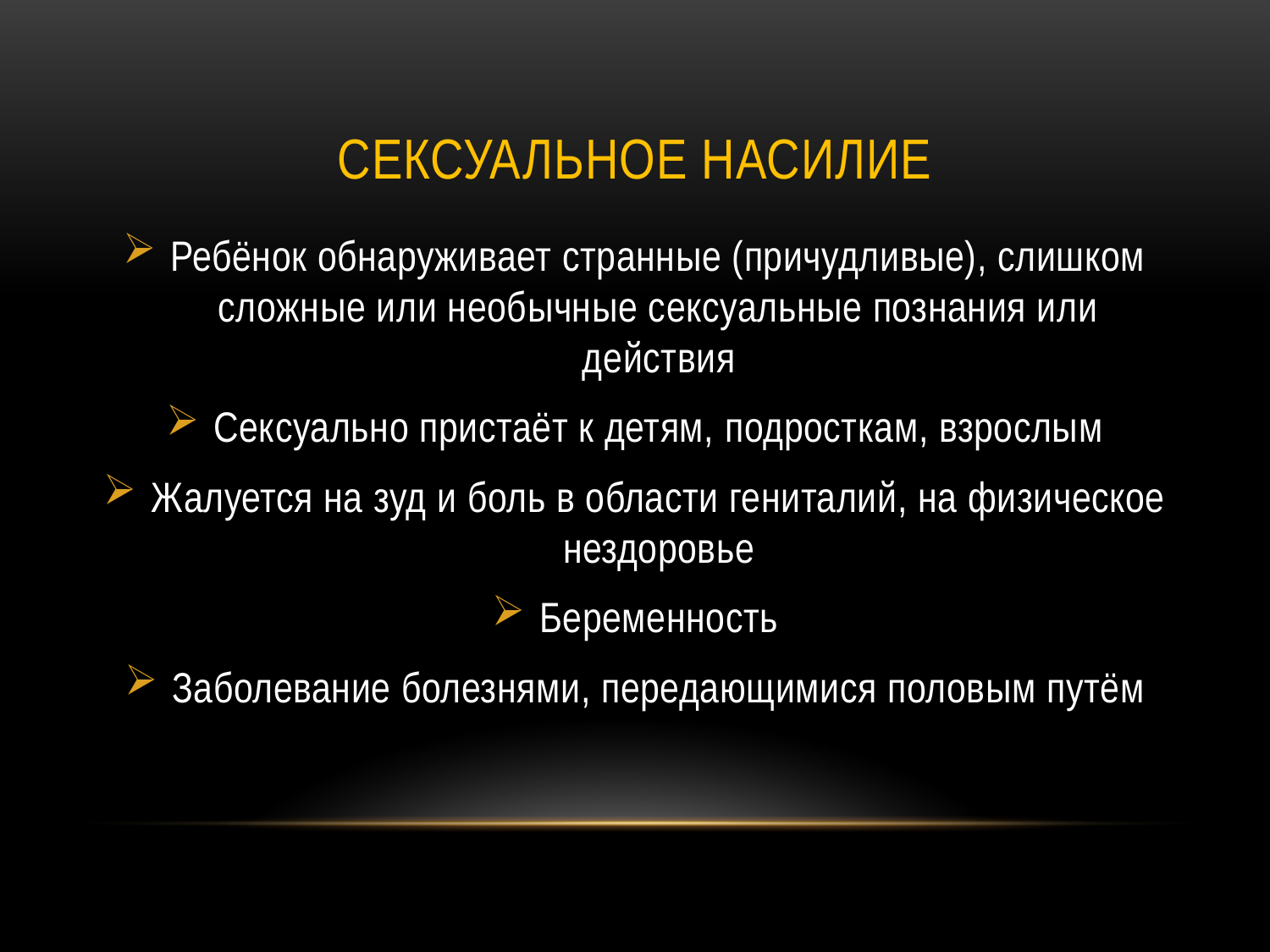

# Сексуальное насилие
Ребёнок обнаруживает странные (причудливые), слишком сложные или необычные сексуальные познания или действия
Сексуально пристаёт к детям, подросткам, взрослым
Жалуется на зуд и боль в области гениталий, на физическое нездоровье
Беременность
Заболевание болезнями, передающимися половым путём